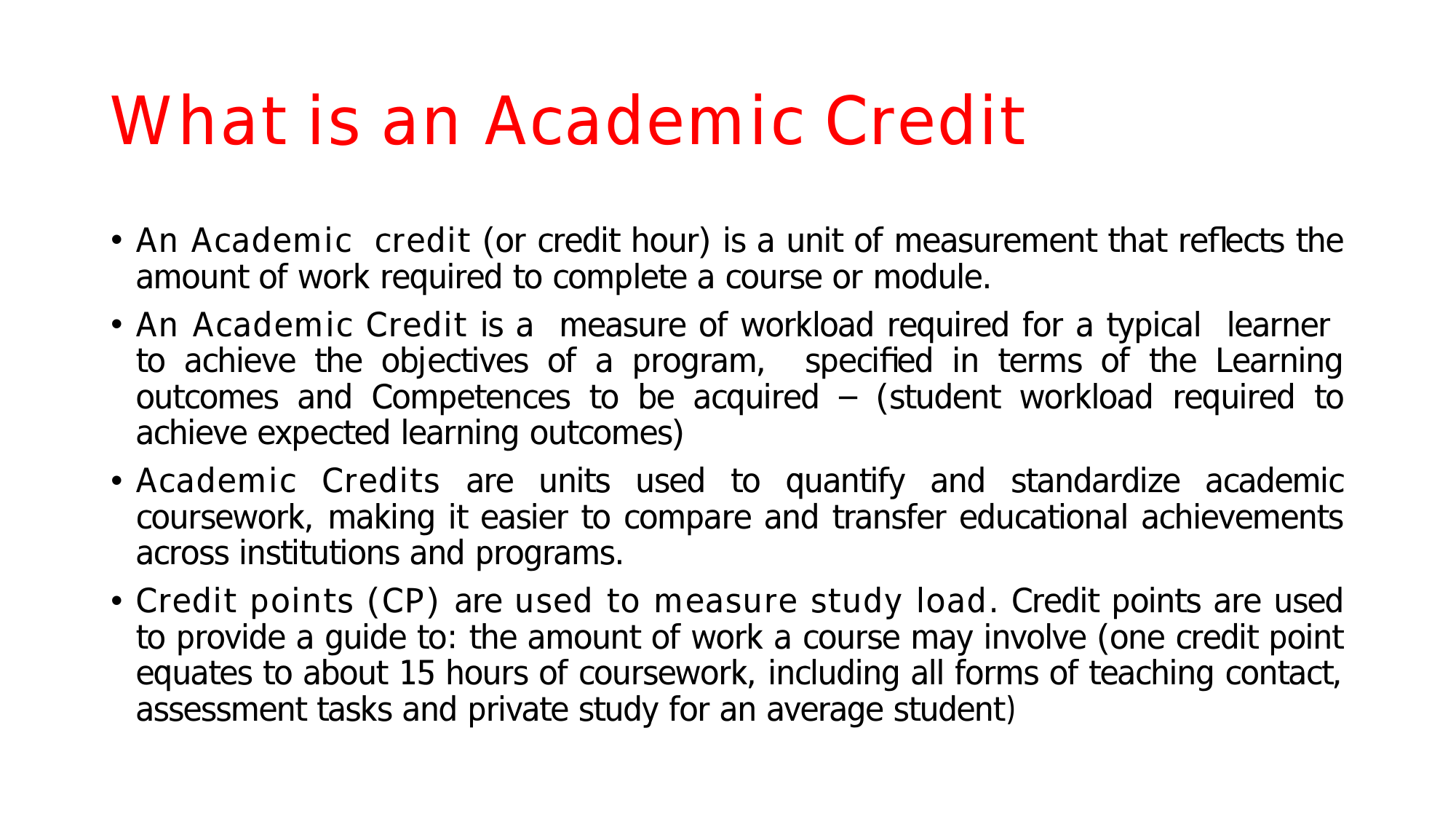

# What is an Academic Credit
An Academic  credit (or credit hour) is a unit of measurement that reflects the amount of work required to complete a course or module.
An Academic Credit is a  measure of workload required for a typical  learner  to achieve the objectives of a program,  specified in terms of the Learning outcomes and Competences to be acquired – (student workload required to achieve expected learning outcomes)
Academic Credits are units used to quantify and standardize academic coursework, making it easier to compare and transfer educational achievements across institutions and programs.
Credit points (CP) are used to measure study load. Credit points are used to provide a guide to: the amount of work a course may involve (one credit point equates to about 15 hours of coursework, including all forms of teaching contact, assessment tasks and private study for an average student)